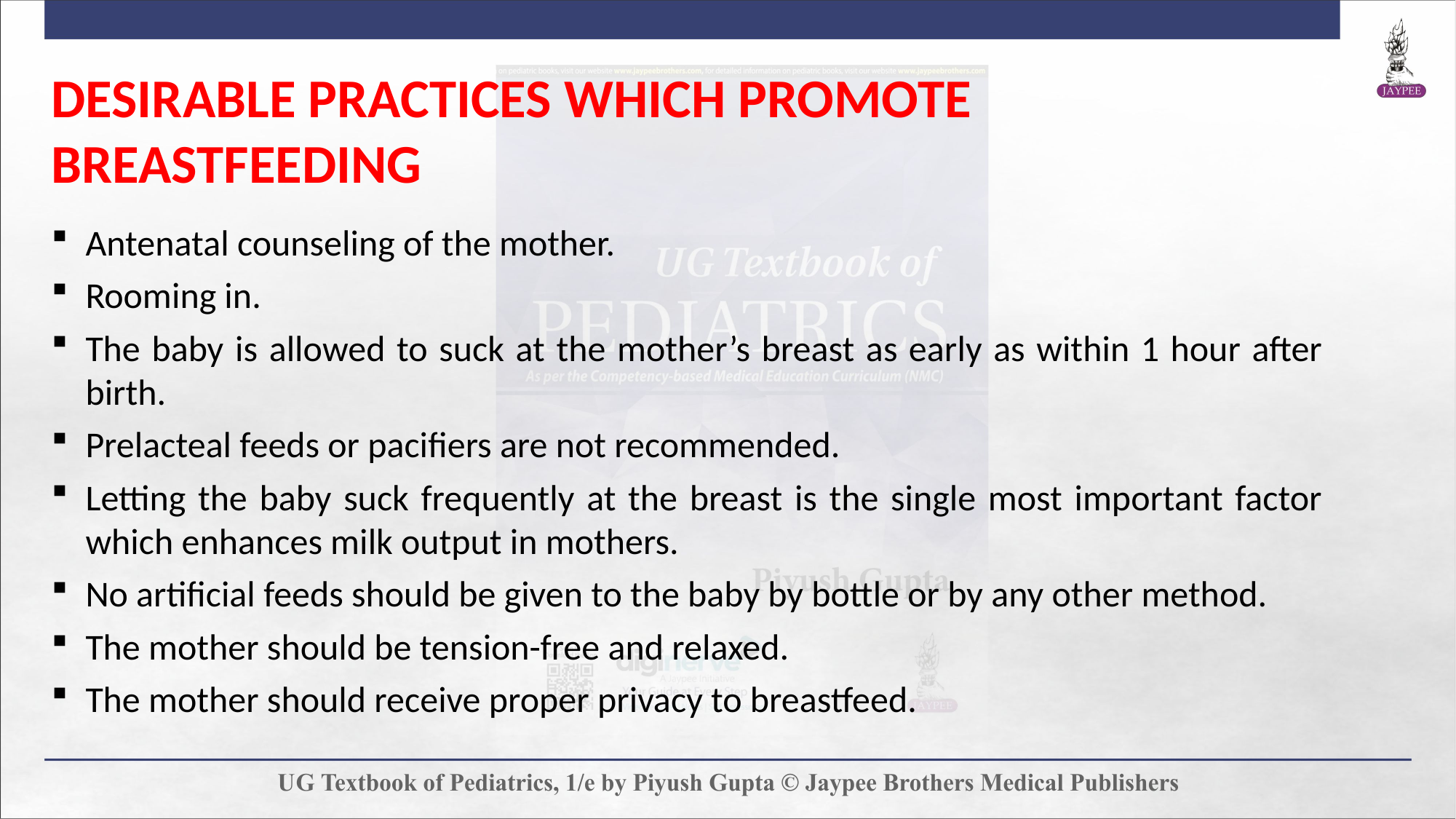

DESIRABLE PRACTICES WHICH PROMOTE BREASTFEEDING
Antenatal counseling of the mother.
Rooming in.
The baby is allowed to suck at the mother’s breast as early as within 1 hour after birth.
Prelacteal feeds or pacifiers are not recommended.
Letting the baby suck frequently at the breast is the single most important factor which enhances milk output in mothers.
No artificial feeds should be given to the baby by bottle or by any other method.
The mother should be tension-free and relaxed.
The mother should receive proper privacy to breastfeed.